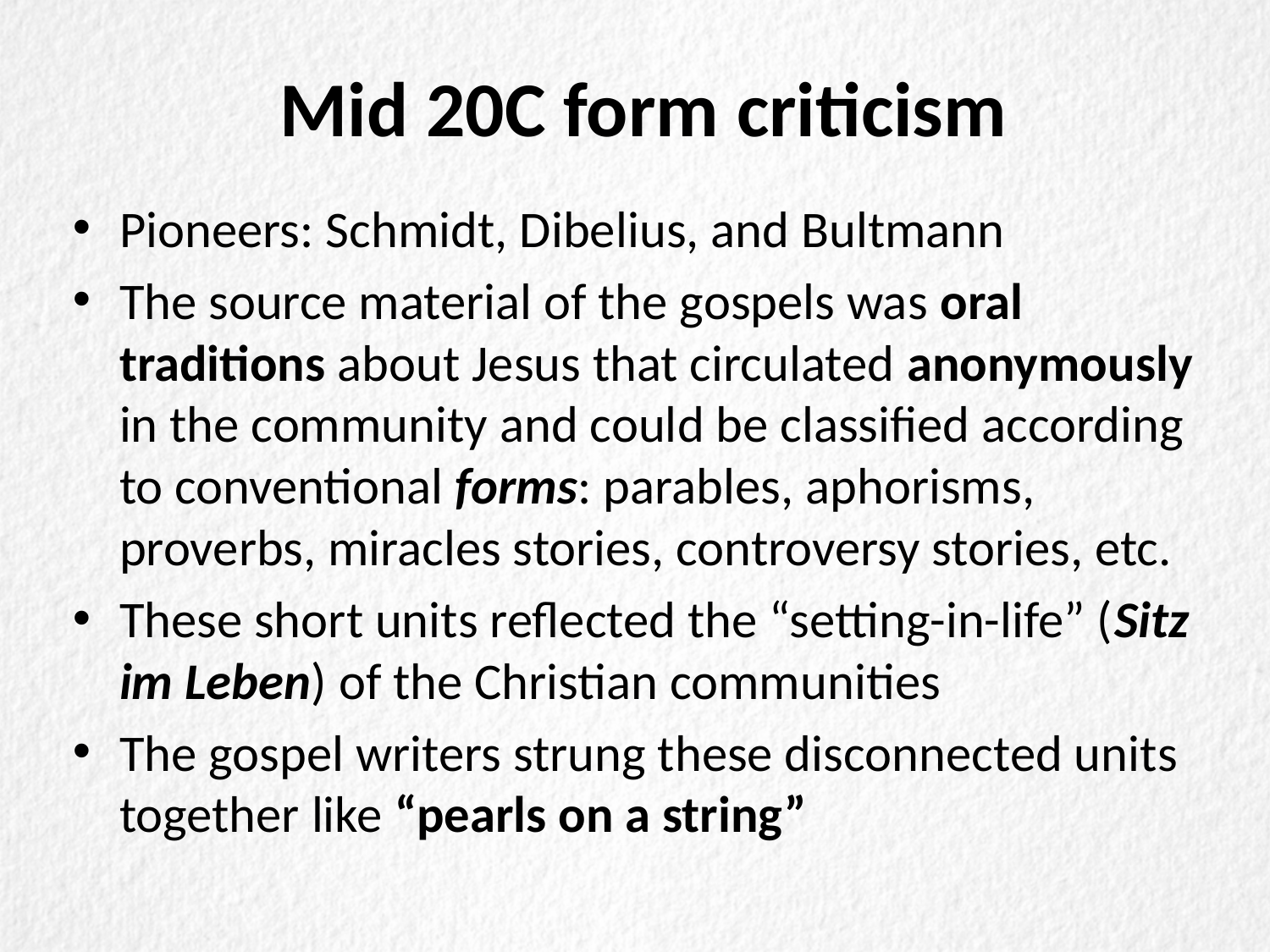

# Mid 20C form criticism
Pioneers: Schmidt, Dibelius, and Bultmann
The source material of the gospels was oral traditions about Jesus that circulated anonymously in the community and could be classified according to conventional forms: parables, aphorisms, proverbs, miracles stories, controversy stories, etc.
These short units reflected the “setting-in-life” (Sitz im Leben) of the Christian communities
The gospel writers strung these disconnected units  together like “pearls on a string”